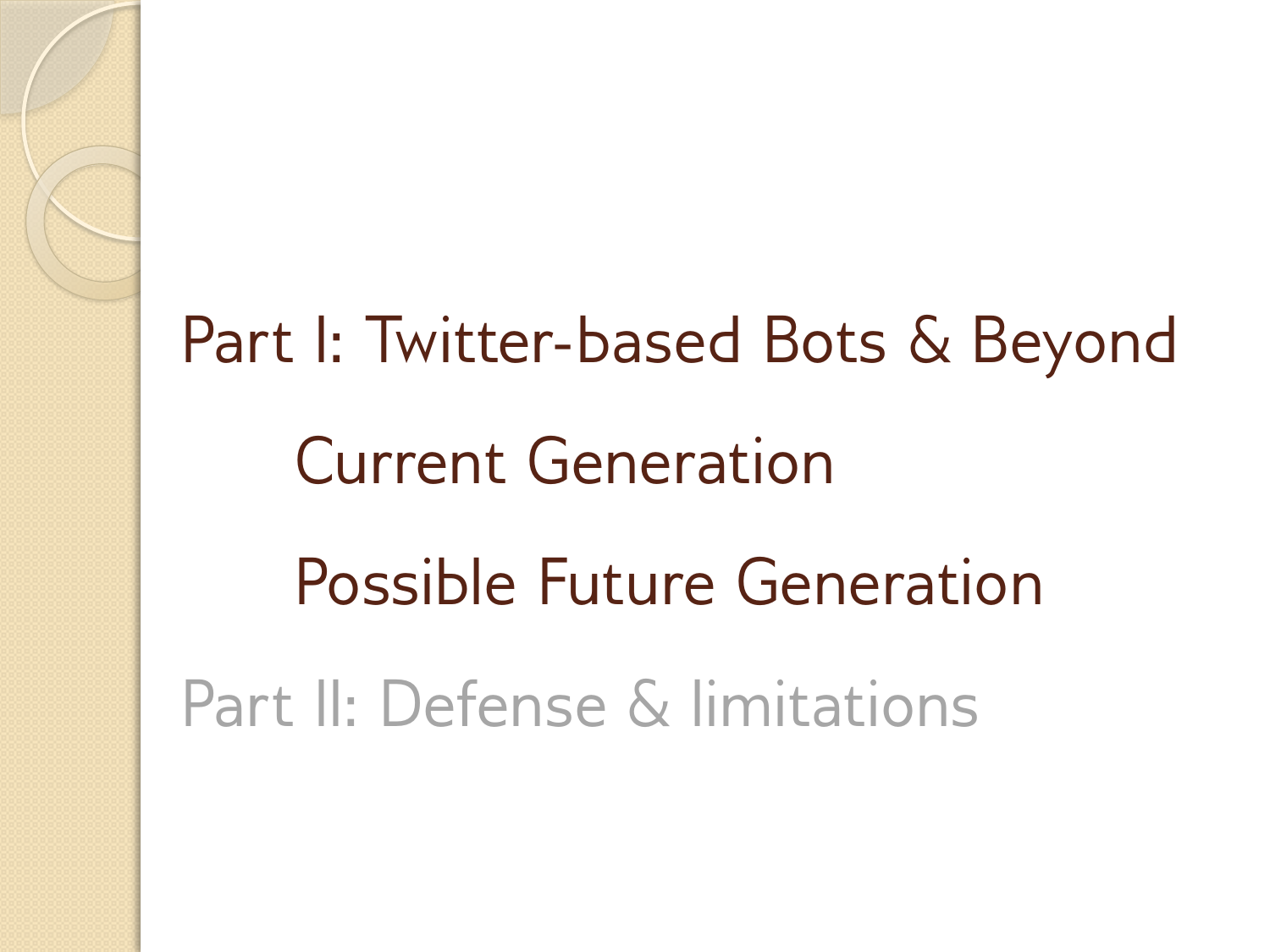

# Part I: Twitter-based Bots & Beyond Current Generation Possible Future Generation Part II: Defense & limitations